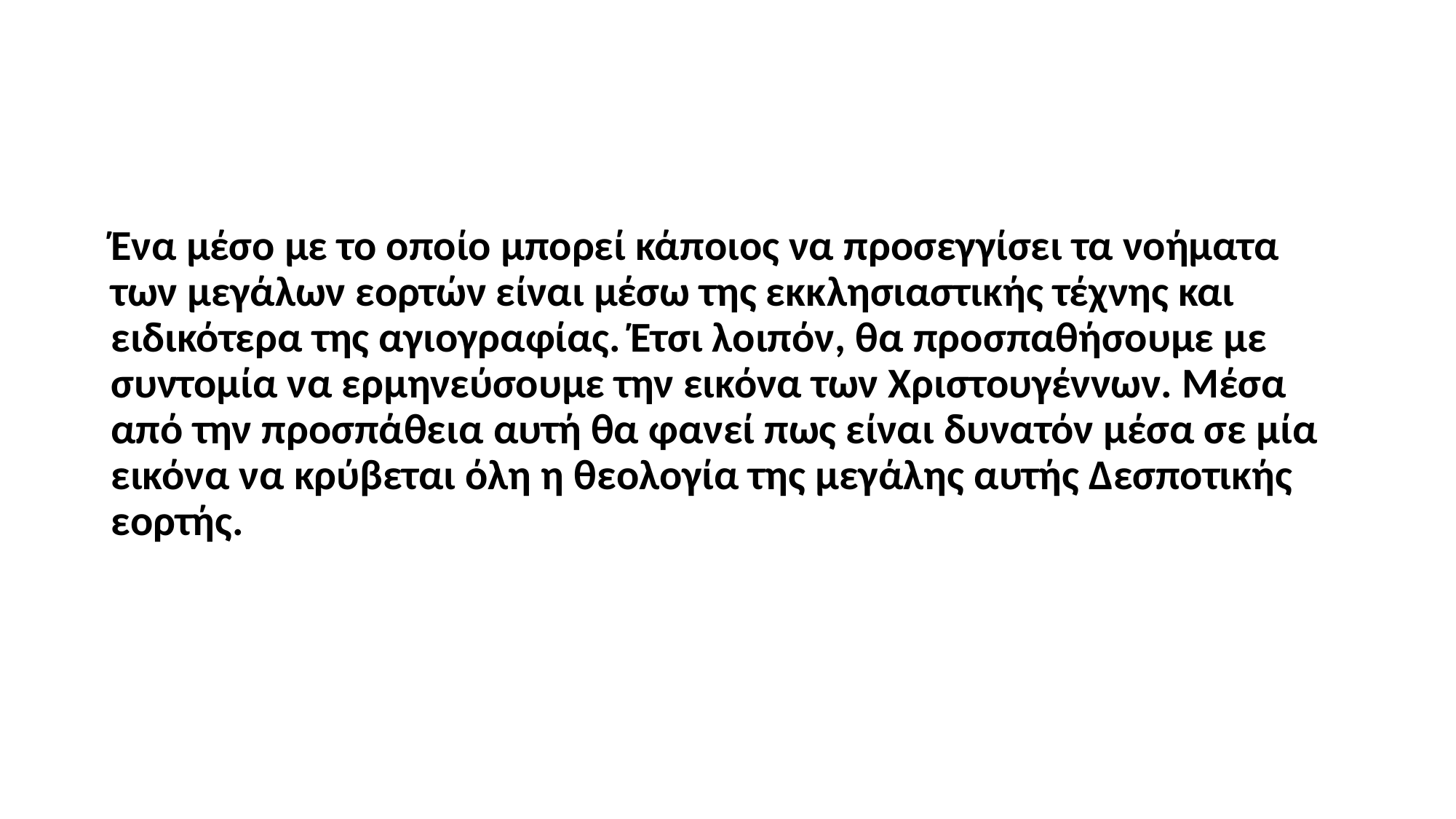

#
Ένα μέσο με το οποίο μπορεί κάποιος να προσεγγίσει τα νοήματα των μεγάλων εορτών είναι μέσω της εκκλησιαστικής τέχνης και ειδικότερα της αγιογραφίας. Έτσι λοιπόν, θα προσπαθήσουμε με συντομία να ερμηνεύσουμε την εικόνα των Χριστουγέννων. Μέσα από την προσπάθεια αυτή θα φανεί πως είναι δυνατόν μέσα σε μία εικόνα να κρύβεται όλη η θεολογία της μεγάλης αυτής Δεσποτικής εορτής.